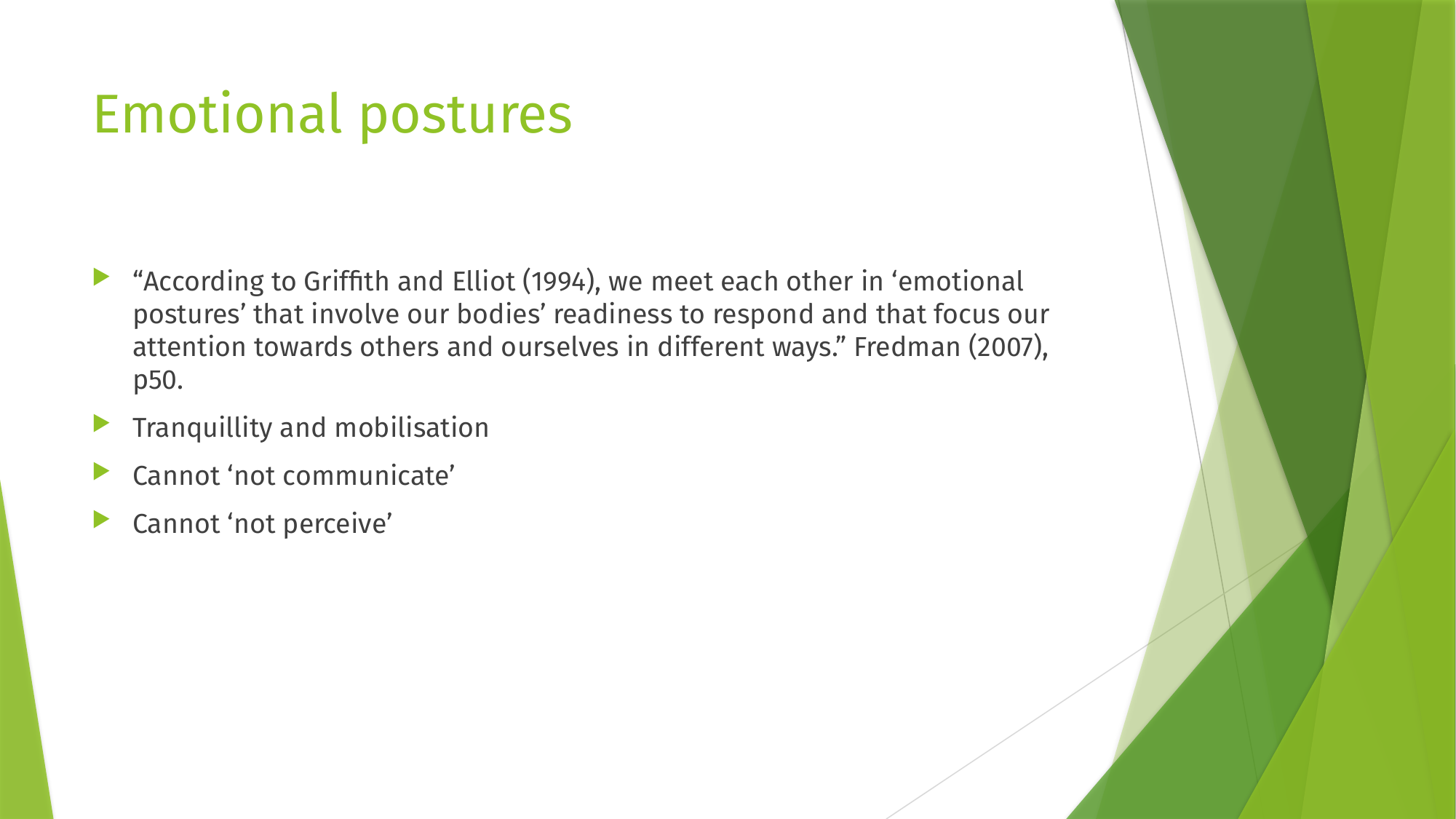

# Emotional postures
“According to Griffith and Elliot (1994), we meet each other in ‘emotional postures’ that involve our bodies’ readiness to respond and that focus our attention towards others and ourselves in different ways.” Fredman (2007), p50.
Tranquillity and mobilisation
Cannot ‘not communicate’
Cannot ‘not perceive’